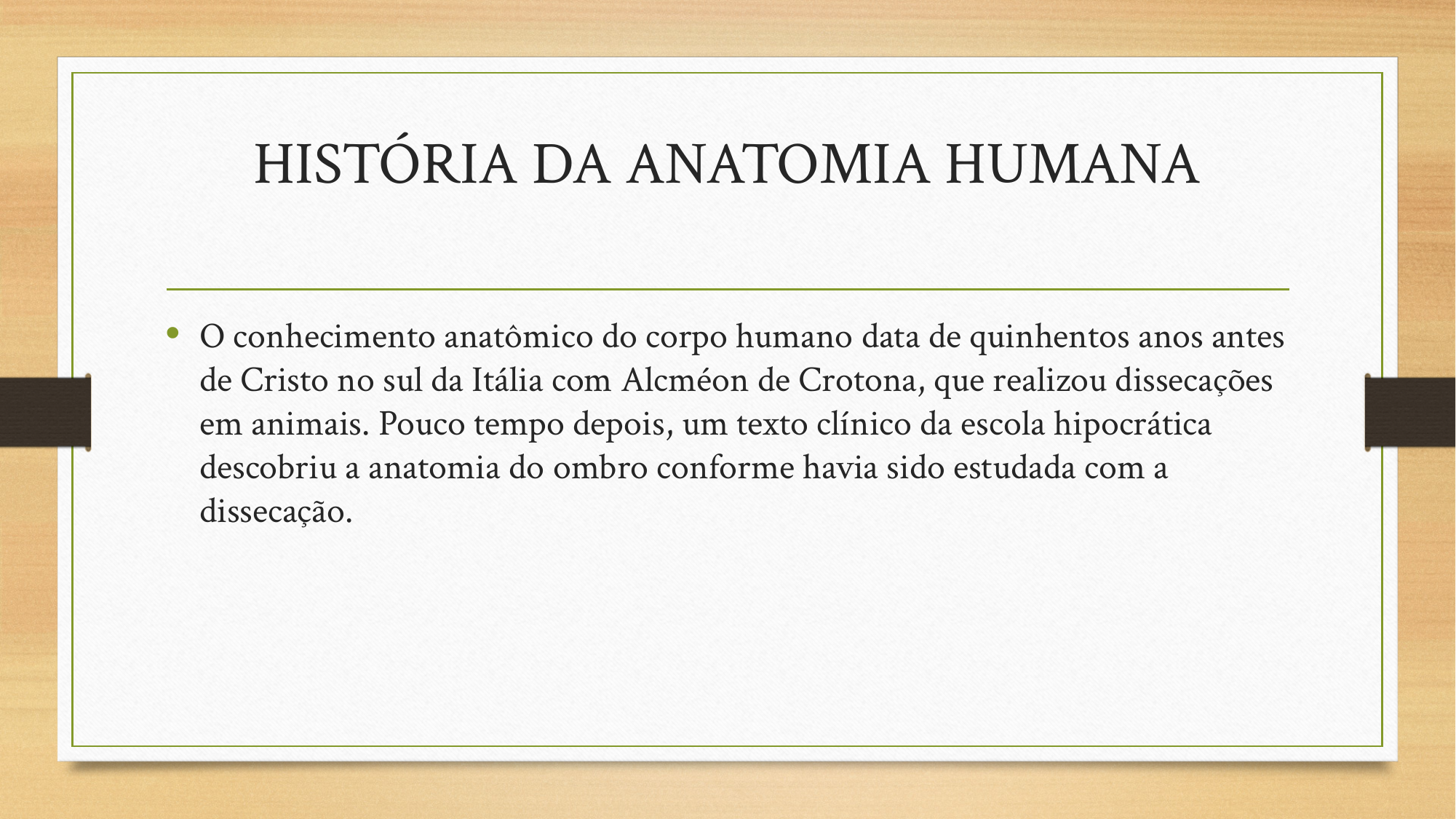

# HISTÓRIA DA ANATOMIA HUMANA
O conhecimento anatômico do corpo humano data de quinhentos anos antes de Cristo no sul da Itália com Alcméon de Crotona, que realizou dissecações em animais. Pouco tempo depois, um texto clínico da escola hipocrática descobriu a anatomia do ombro conforme havia sido estudada com a dissecação.